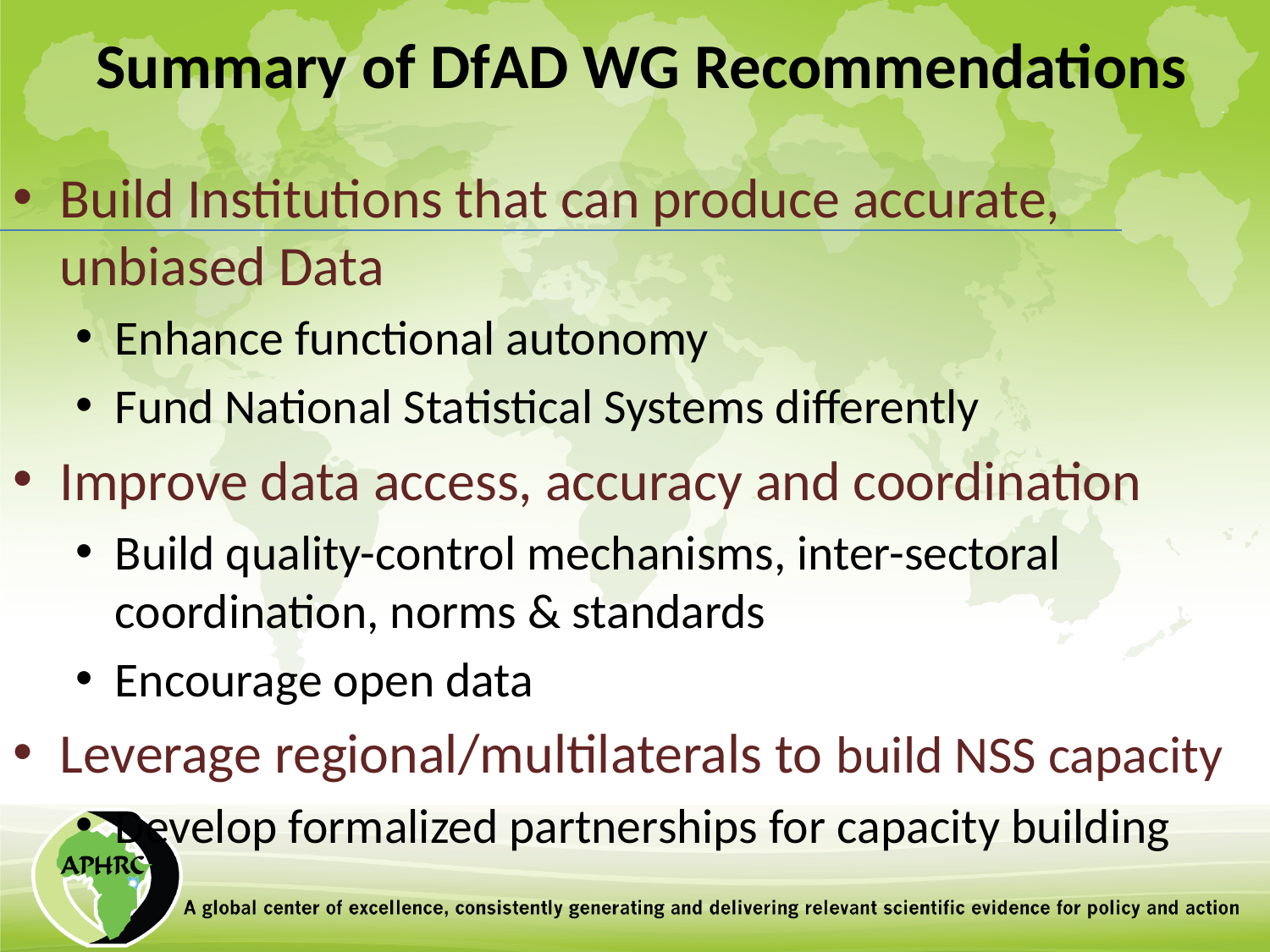

Summary of DfAD WG Recommendations
Build Institutions that can produce accurate, unbiased Data
Enhance functional autonomy
Fund National Statistical Systems differently
Improve data access, accuracy and coordination
Build quality-control mechanisms, inter-sectoral coordination, norms & standards
Encourage open data
Leverage regional/multilaterals to build NSS capacity
Develop formalized partnerships for capacity building